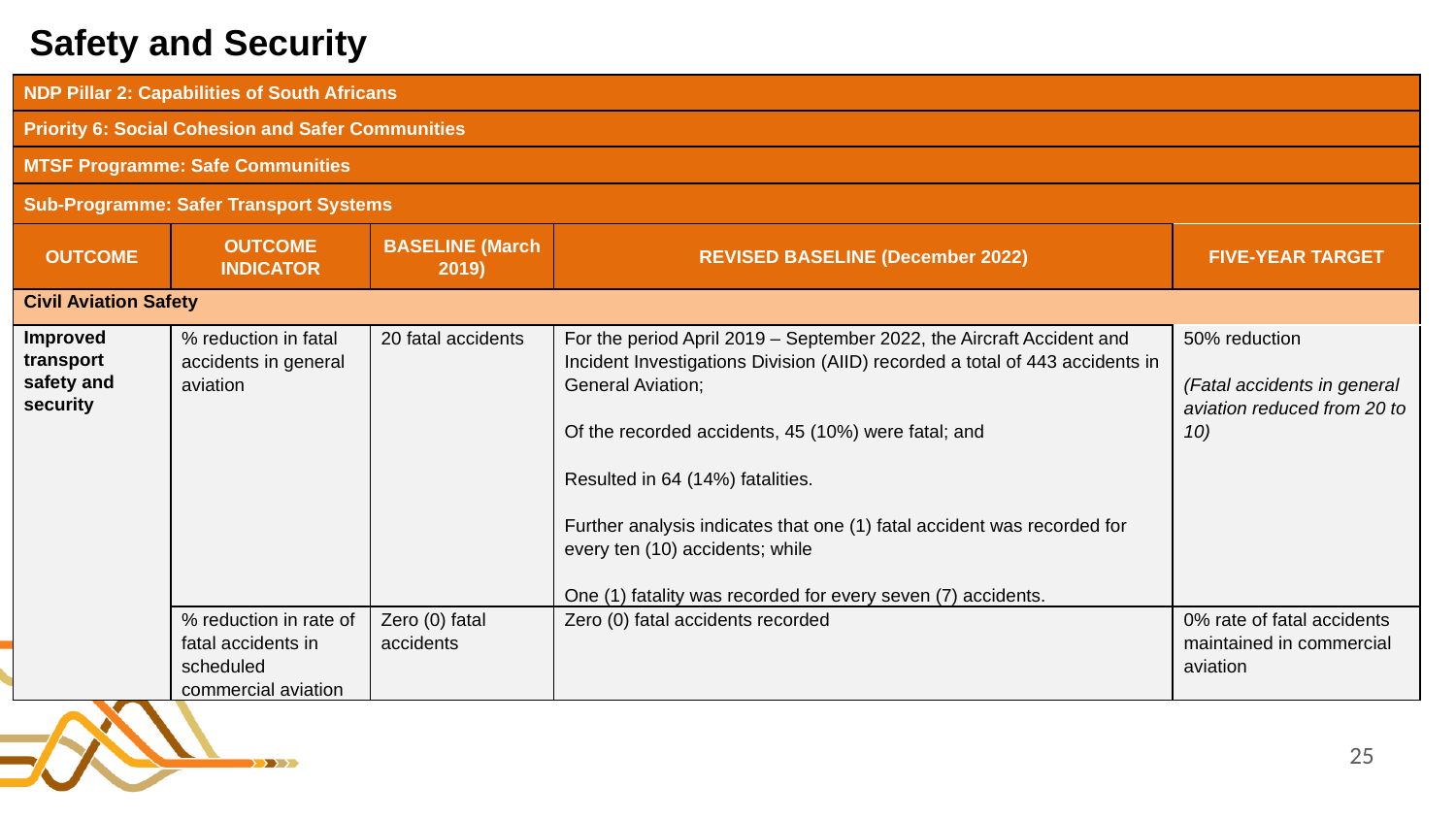

# Safety and Security
| NDP Pillar 2: Capabilities of South Africans |  |  |  |  |
| --- | --- | --- | --- | --- |
| Priority 6: Social Cohesion and Safer Communities |  |  |  |  |
| MTSF Programme: Safe Communities |  |  |  |  |
| Sub-Programme: Safer Transport Systems |  |  |  |  |
| OUTCOME | OUTCOME INDICATOR | BASELINE (March 2019) | REVISED BASELINE (December 2022) | FIVE-YEAR TARGET |
| Civil Aviation Safety |  |  |  |  |
| Improved transport safety and security | % reduction in fatal accidents in general aviation | 20 fatal accidents | For the period April 2019 – September 2022, the Aircraft Accident and Incident Investigations Division (AIID) recorded a total of 443 accidents in General Aviation;   Of the recorded accidents, 45 (10%) were fatal; and   Resulted in 64 (14%) fatalities.   Further analysis indicates that one (1) fatal accident was recorded for every ten (10) accidents; while   One (1) fatality was recorded for every seven (7) accidents. | 50% reduction (Fatal accidents in general aviation reduced from 20 to 10) |
|  | % reduction in rate of fatal accidents in scheduled commercial aviation | Zero (0) fatal accidents | Zero (0) fatal accidents recorded | 0% rate of fatal accidents maintained in commercial aviation |

25